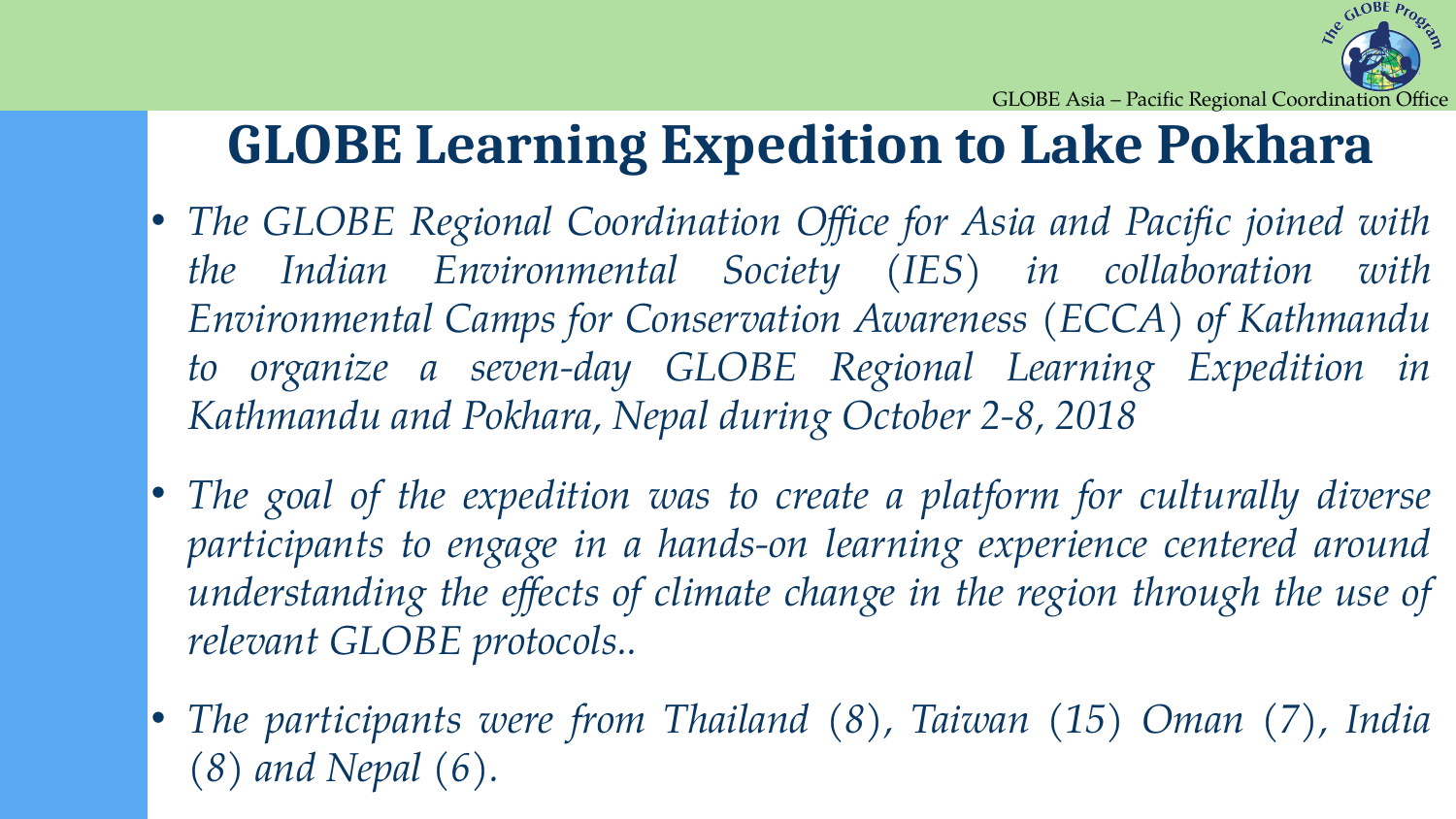

# GLOBE Learning Expedition to Lake Pokhara
The GLOBE Regional Coordination Office for Asia and Pacific joined with the Indian Environmental Society (IES) in collaboration with Environmental Camps for Conservation Awareness (ECCA) of Kathmandu to organize a seven-day GLOBE Regional Learning Expedition in Kathmandu and Pokhara, Nepal during October 2-8, 2018

The goal of the expedition was to create a platform for culturally diverse participants to engage in a hands-on learning experience centered around understanding the effects of climate change in the region through the use of relevant GLOBE protocols..

The participants were from Thailand (8), Taiwan (15) Oman (7), India (8) and Nepal (6).